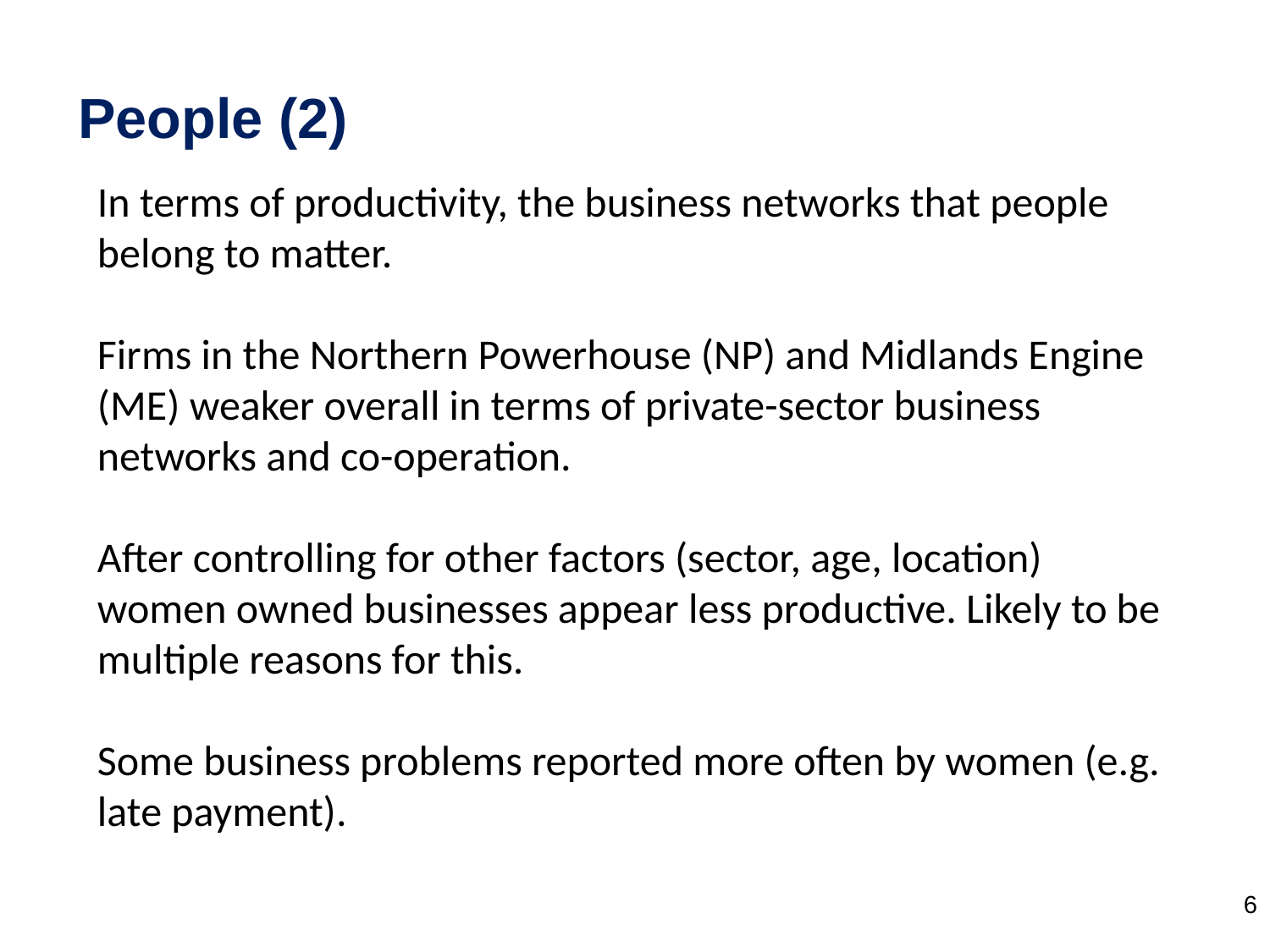

# People (2)
In terms of productivity, the business networks that people belong to matter.

Firms in the Northern Powerhouse (NP) and Midlands Engine (ME) weaker overall in terms of private-sector business networks and co-operation.

After controlling for other factors (sector, age, location) women owned businesses appear less productive. Likely to be multiple reasons for this.

Some business problems reported more often by women (e.g. late payment).

6